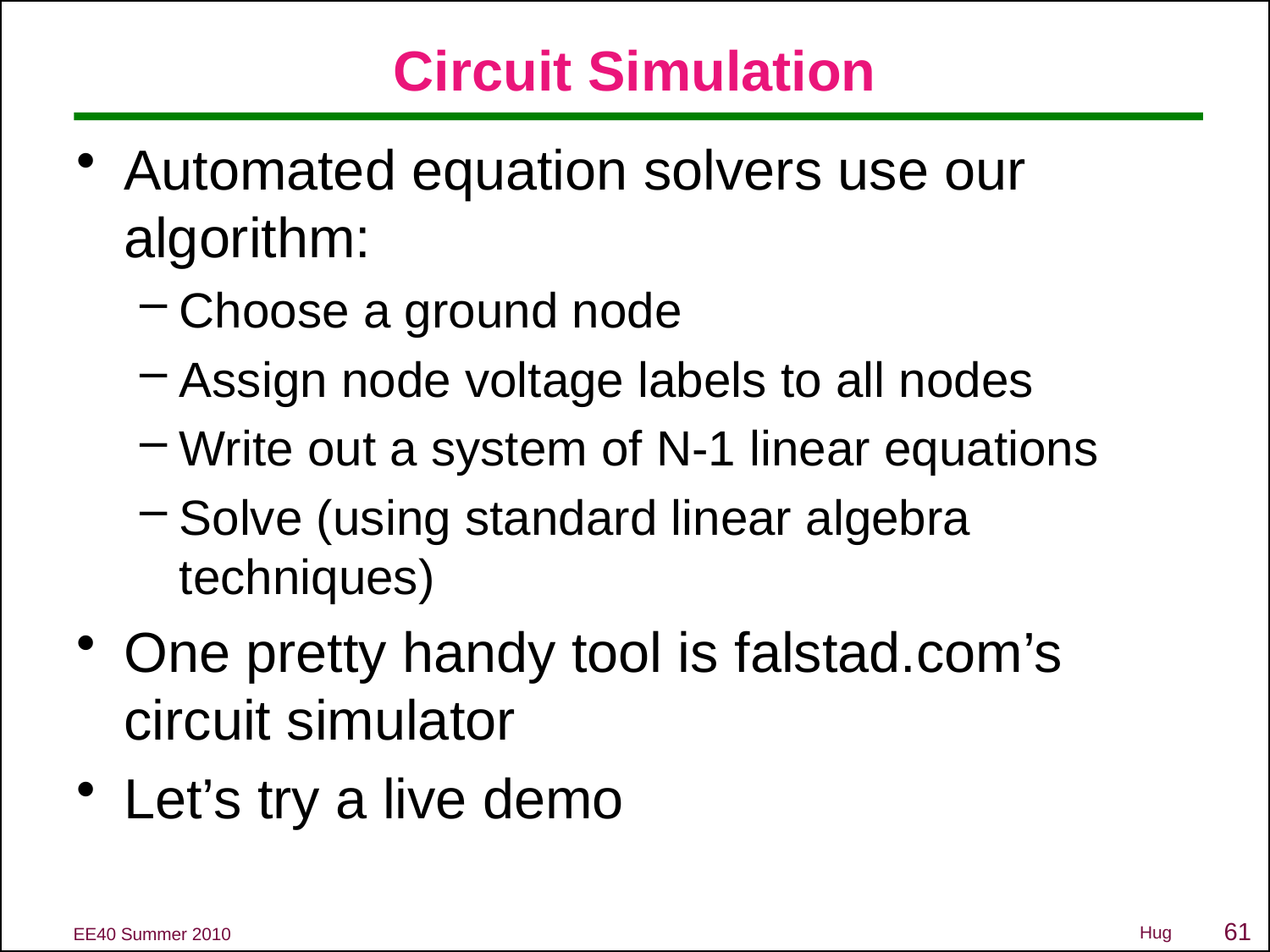

# Circuit Simulation
Automated equation solvers use our algorithm:
Choose a ground node
Assign node voltage labels to all nodes
Write out a system of N-1 linear equations
Solve (using standard linear algebra techniques)
One pretty handy tool is falstad.com’s circuit simulator
Let’s try a live demo